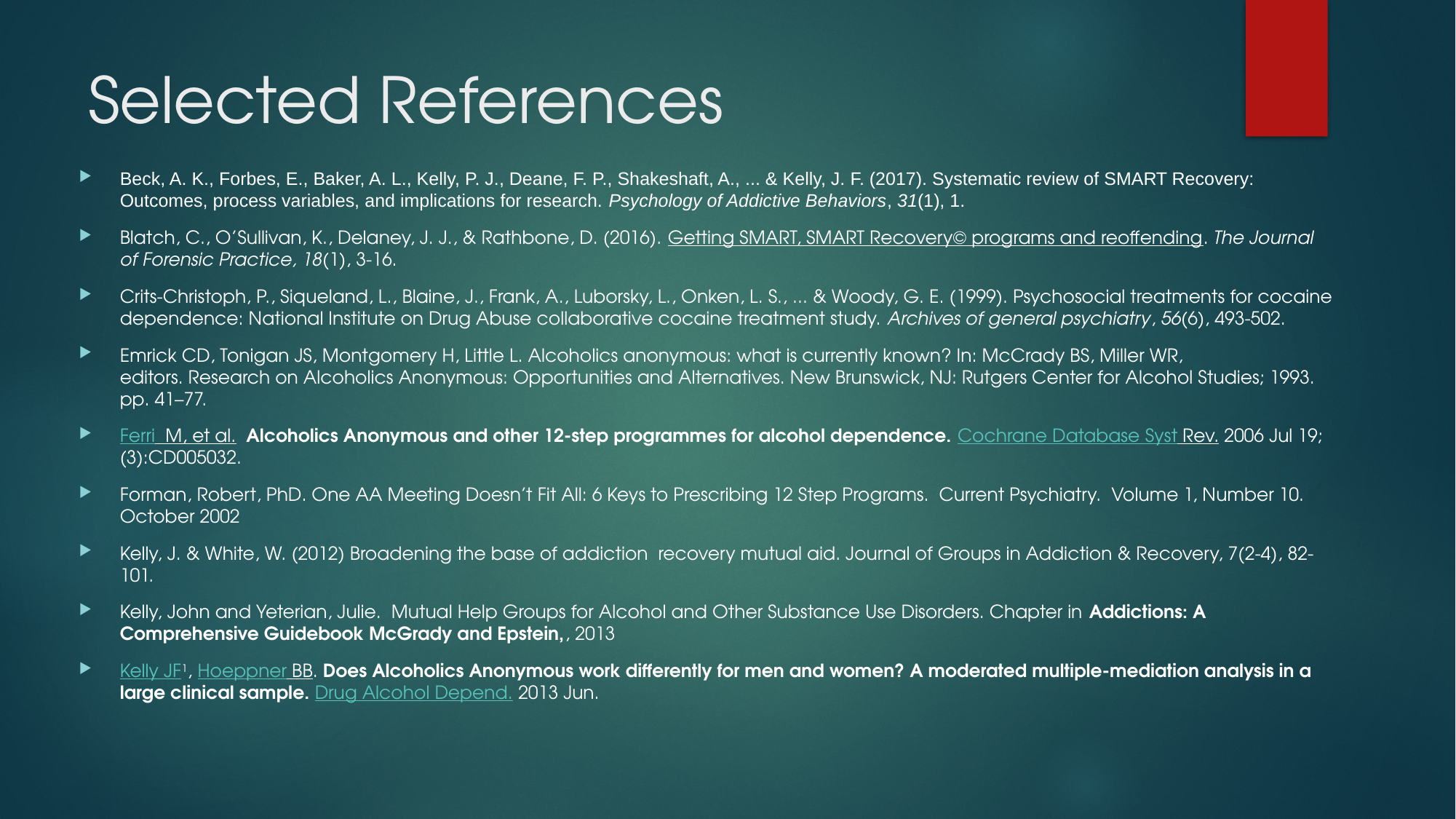

# Selected References
Beck, A. K., Forbes, E., Baker, A. L., Kelly, P. J., Deane, F. P., Shakeshaft, A., ... & Kelly, J. F. (2017). Systematic review of SMART Recovery: Outcomes, process variables, and implications for research. Psychology of Addictive Behaviors, 31(1), 1.
Blatch, C., O’Sullivan, K., Delaney, J. J., & Rathbone, D. (2016). Getting SMART, SMART Recovery© programs and reoffending. The Journal of Forensic Practice, 18(1), 3-16.
Crits-Christoph, P., Siqueland, L., Blaine, J., Frank, A., Luborsky, L., Onken, L. S., ... & Woody, G. E. (1999). Psychosocial treatments for cocaine dependence: National Institute on Drug Abuse collaborative cocaine treatment study. Archives of general psychiatry, 56(6), 493-502.
Emrick CD, Tonigan JS, Montgomery H, Little L. Alcoholics anonymous: what is currently known? In: McCrady BS, Miller WR, editors. Research on Alcoholics Anonymous: Opportunities and Alternatives. New Brunswick, NJ: Rutgers Center for Alcohol Studies; 1993. pp. 41–77.
Ferri  M, et al.  Alcoholics Anonymous and other 12-step programmes for alcohol dependence. Cochrane Database Syst Rev. 2006 Jul 19;(3):CD005032.
Forman, Robert, PhD. One AA Meeting Doesn’t Fit All: 6 Keys to Prescribing 12 Step Programs.  Current Psychiatry.  Volume 1, Number 10.  October 2002
Kelly, J. & White, W. (2012) Broadening the base of addiction  recovery mutual aid. Journal of Groups in Addiction & Recovery, 7(2-4), 82-101.
Kelly, John and Yeterian, Julie.  Mutual Help Groups for Alcohol and Other Substance Use Disorders. Chapter in Addictions: A Comprehensive Guidebook McGrady and Epstein,, 2013
Kelly JF1, Hoeppner BB. Does Alcoholics Anonymous work differently for men and women? A moderated multiple-mediation analysis in a large clinical sample. Drug Alcohol Depend. 2013 Jun.